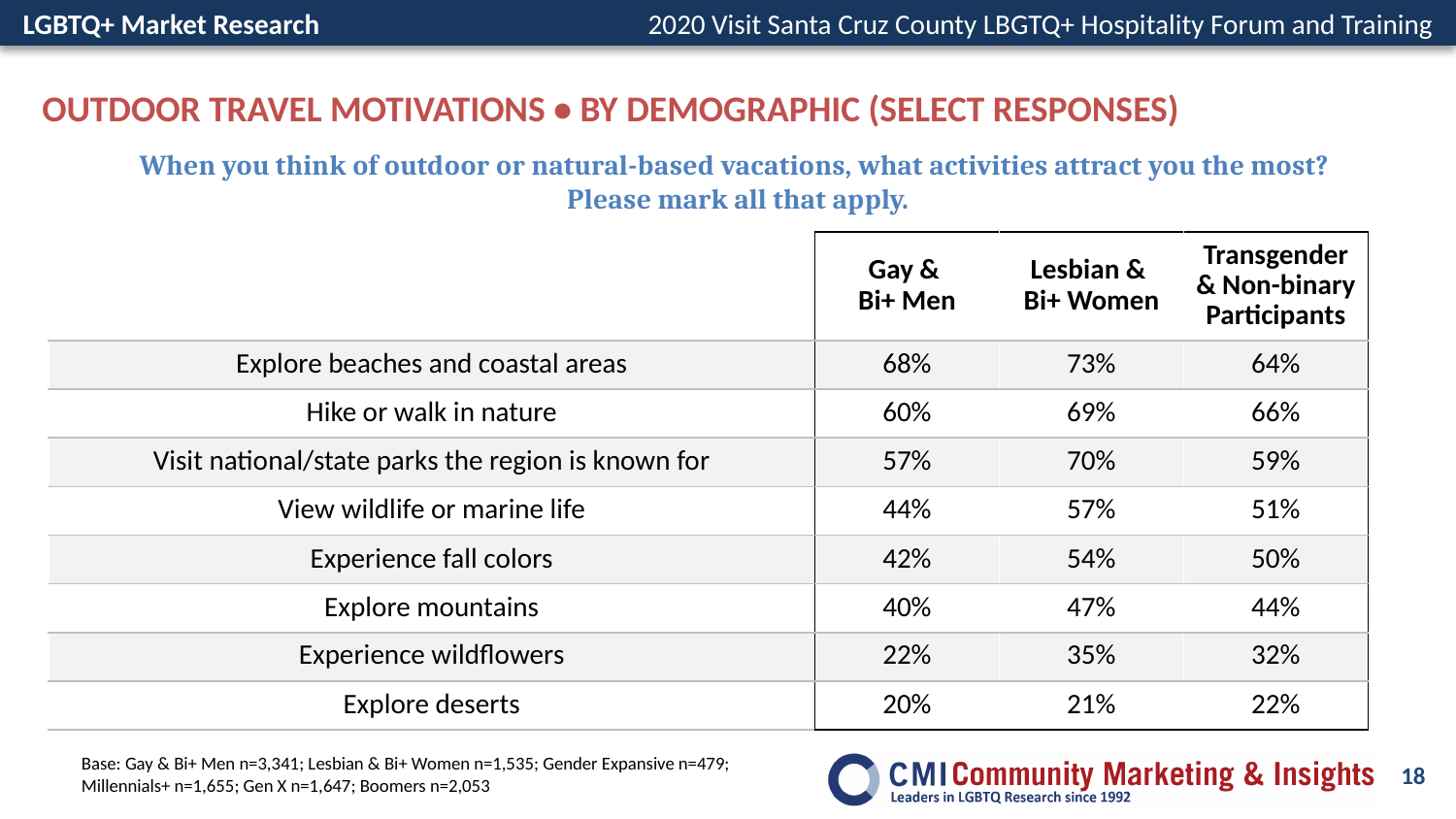

OUTDOOR TRAVEL MOTIVATIONS • BY DEMOGRAPHIC (SELECT RESPONSES)
When you think of outdoor or natural-based vacations, what activities attract you the most?
Please mark all that apply.
|  | Gay & Bi+ Men | Lesbian & Bi+ Women | Transgender & Non-binary Participants |
| --- | --- | --- | --- |
| Explore beaches and coastal areas | 68% | 73% | 64% |
| Hike or walk in nature | 60% | 69% | 66% |
| Visit national/state parks the region is known for | 57% | 70% | 59% |
| View wildlife or marine life | 44% | 57% | 51% |
| Experience fall colors | 42% | 54% | 50% |
| Explore mountains | 40% | 47% | 44% |
| Experience wildflowers | 22% | 35% | 32% |
| Explore deserts | 20% | 21% | 22% |
Base: Gay & Bi+ Men n=3,341; Lesbian & Bi+ Women n=1,535; Gender Expansive n=479;
Millennials+ n=1,655; Gen X n=1,647; Boomers n=2,053